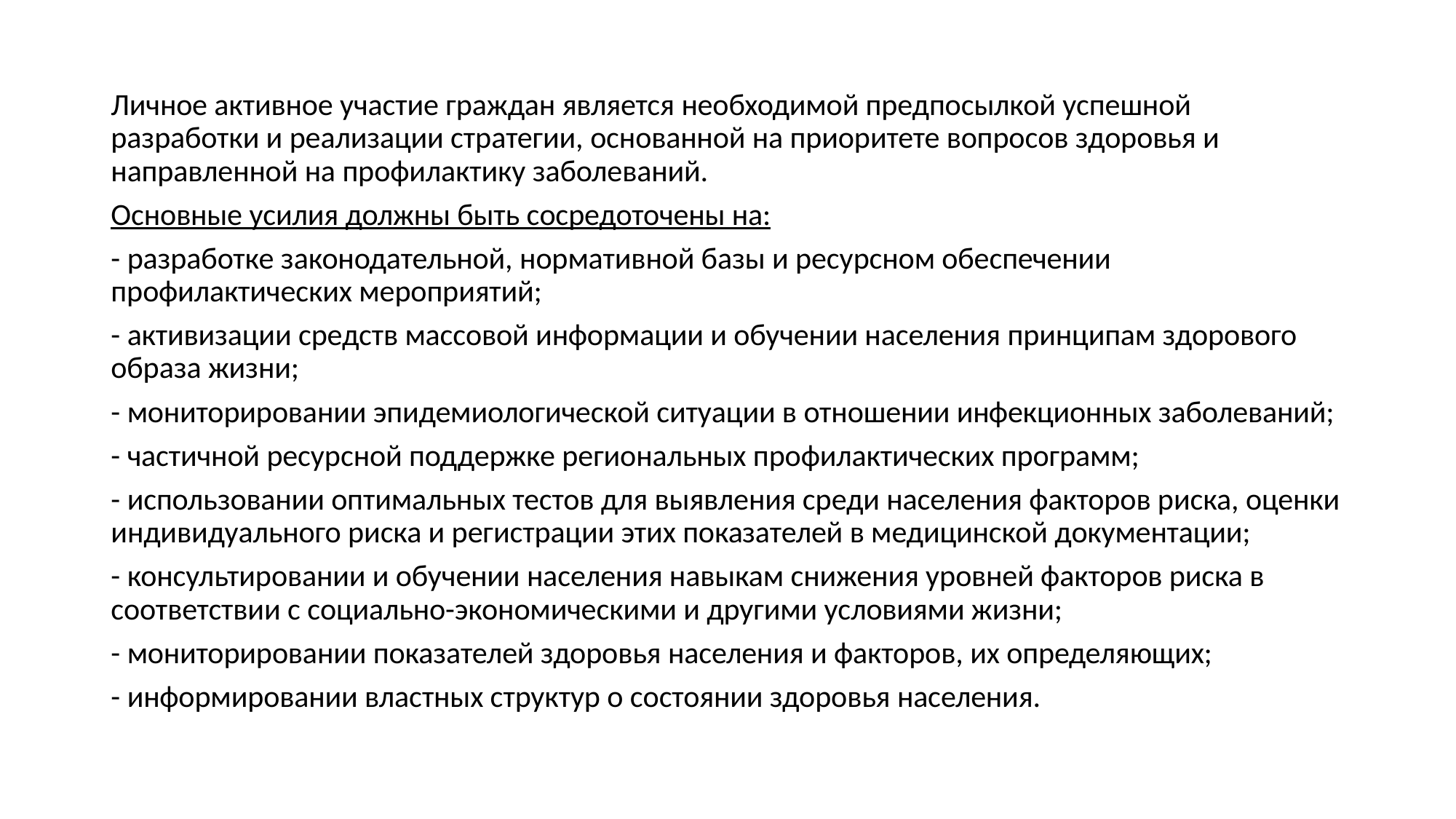

Личное активное участие граждан является необходимой предпосылкой успешной разработки и реализации стратегии, основанной на приоритете вопросов здоровья и направленной на профилактику заболеваний.
Основные усилия должны быть сосредоточены на:
- разработке законодательной, нормативной базы и ресурсном обеспе­чении профилактических мероприятий;
- активизации средств массовой информации и обучении населения принципам здорового образа жизни;
- мониторировании эпидемиологической ситуации в отношении ин­фекционных заболеваний;
- частичной ресурсной поддержке региональных профилактических программ;
- использовании оптимальных тестов для выявления среди населения факторов риска, оценки индивидуального риска и регистрации этих пока­зателей в медицинской документации;
- консультировании и обучении населения навыкам снижения уровней факторов риска в соответствии с социально-экономическими и другими условиями жизни;
- мониторировании показателей здоровья населения и факторов, их опре­деляющих;
- информировании властных структур о состоянии здоровья населения.